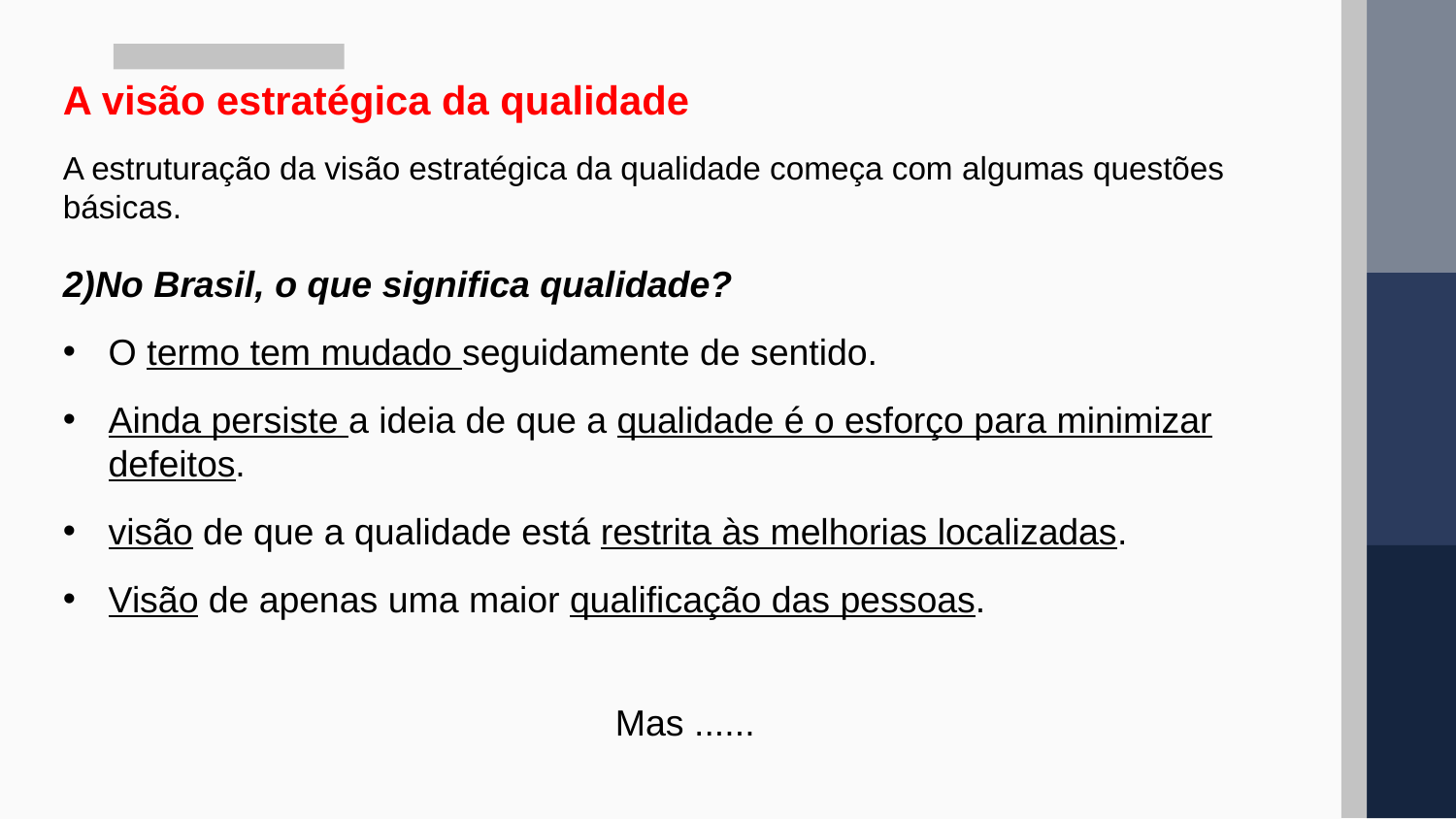

A visão estratégica da qualidade
A estruturação da visão estratégica da qualidade começa com algumas questões básicas.
2)No Brasil, o que significa qualidade?
O termo tem mudado seguidamente de sentido.
Ainda persiste a ideia de que a qualidade é o esforço para minimizar defeitos.
visão de que a qualidade está restrita às melhorias localizadas.
Visão de apenas uma maior qualificação das pessoas.

Mas ......

Hoje muita gente já vê a qualidade como um diferencial. 2)